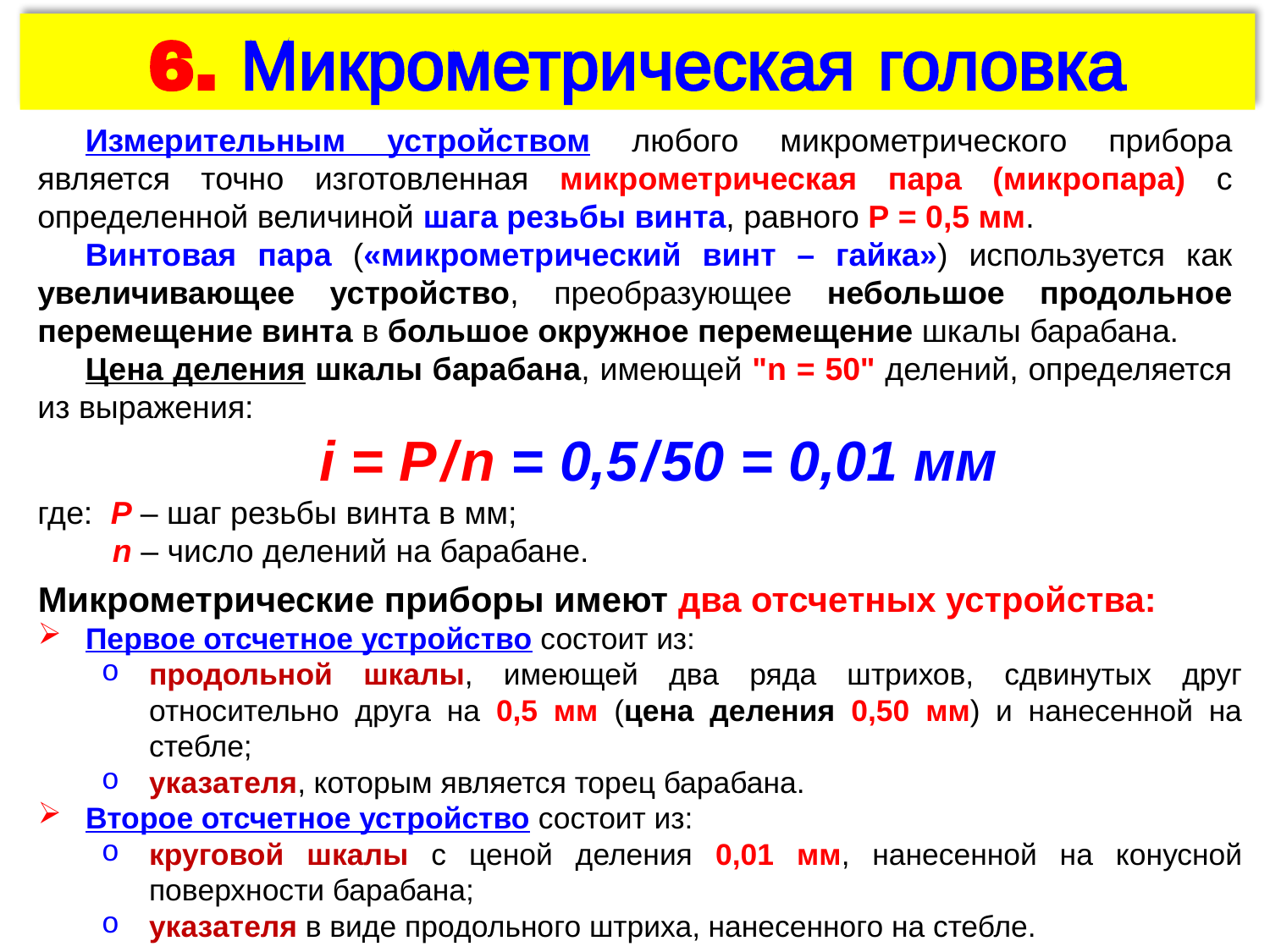

# 6. Микрометрическая головка
Измерительным устройством любого микрометрического прибора является точно изготовленная микрометрическая пара (микропара) с определенной величиной шага резьбы винта, равного Р = 0,5 мм.
Винтовая пара («микрометрический винт – гайка») используется как увеличивающее устройство, преобразующее небольшое продольное перемещение винта в большое окружное перемещение шкалы барабана.
Цена деления шкалы барабана, имеющей "n = 50" делений, определяется из выражения:
i = Р / n = 0,5 / 50 = 0,01 мм
где:  Р – шаг резьбы винта в мм;
n – число делений на барабане.
Микрометрические приборы имеют два отсчетных устройства:
Первое отсчетное устройство состоит из:
продольной шкалы, имеющей два ряда штрихов, сдвинутых друг относительно друга на 0,5 мм (цена деления 0,50 мм) и нанесенной на стебле;
указателя, которым является торец барабана.
Второе отсчетное устройство состоит из:
круговой шкалы с ценой деления 0,01 мм, нанесенной на конусной поверхности барабана;
указателя в виде продольного штриха, нанесенного на стебле.